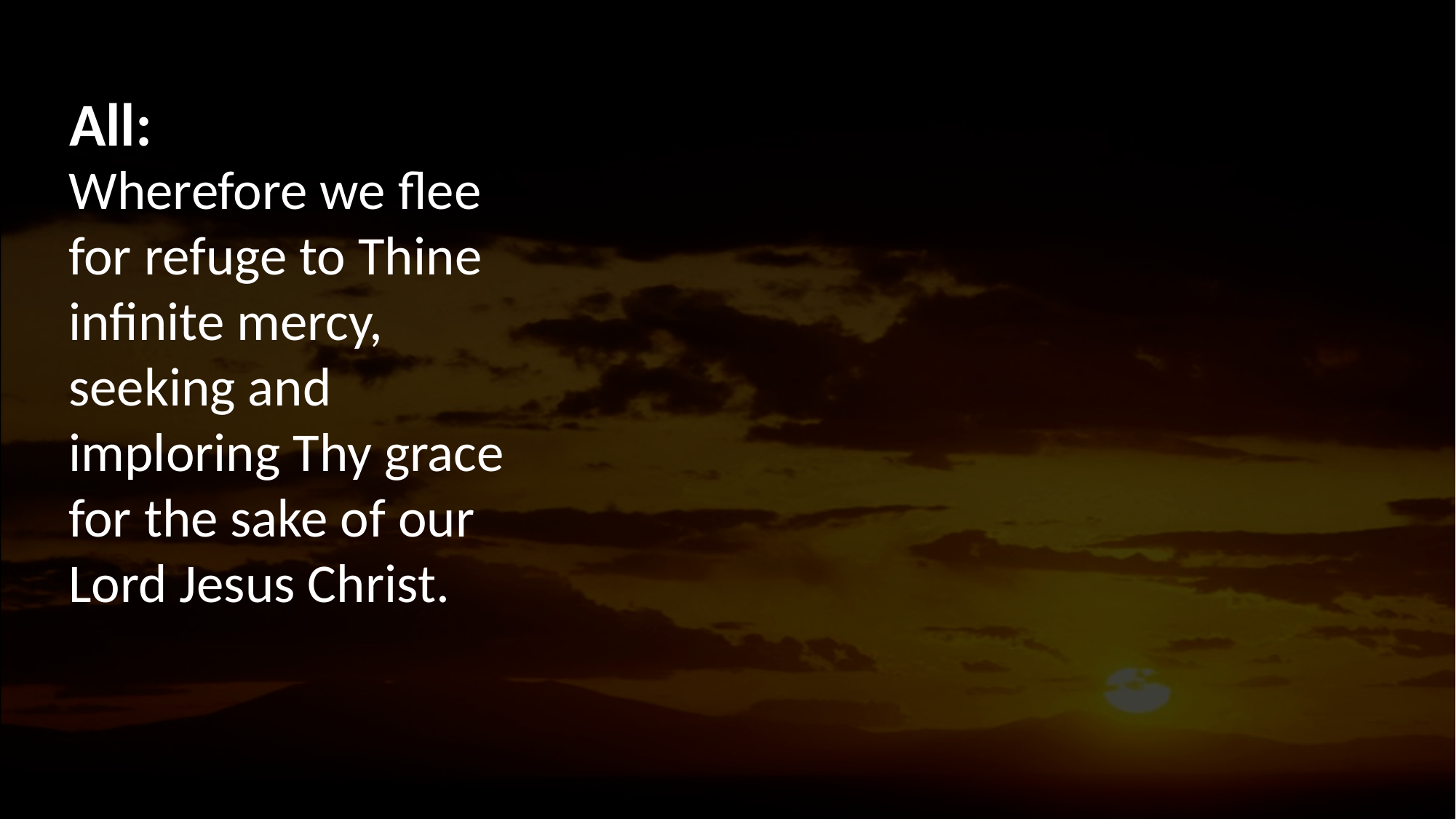

All:
# Wherefore we flee for refuge to Thine infinite mercy, seeking and imploring Thy grace for the sake of our Lord Jesus Christ.